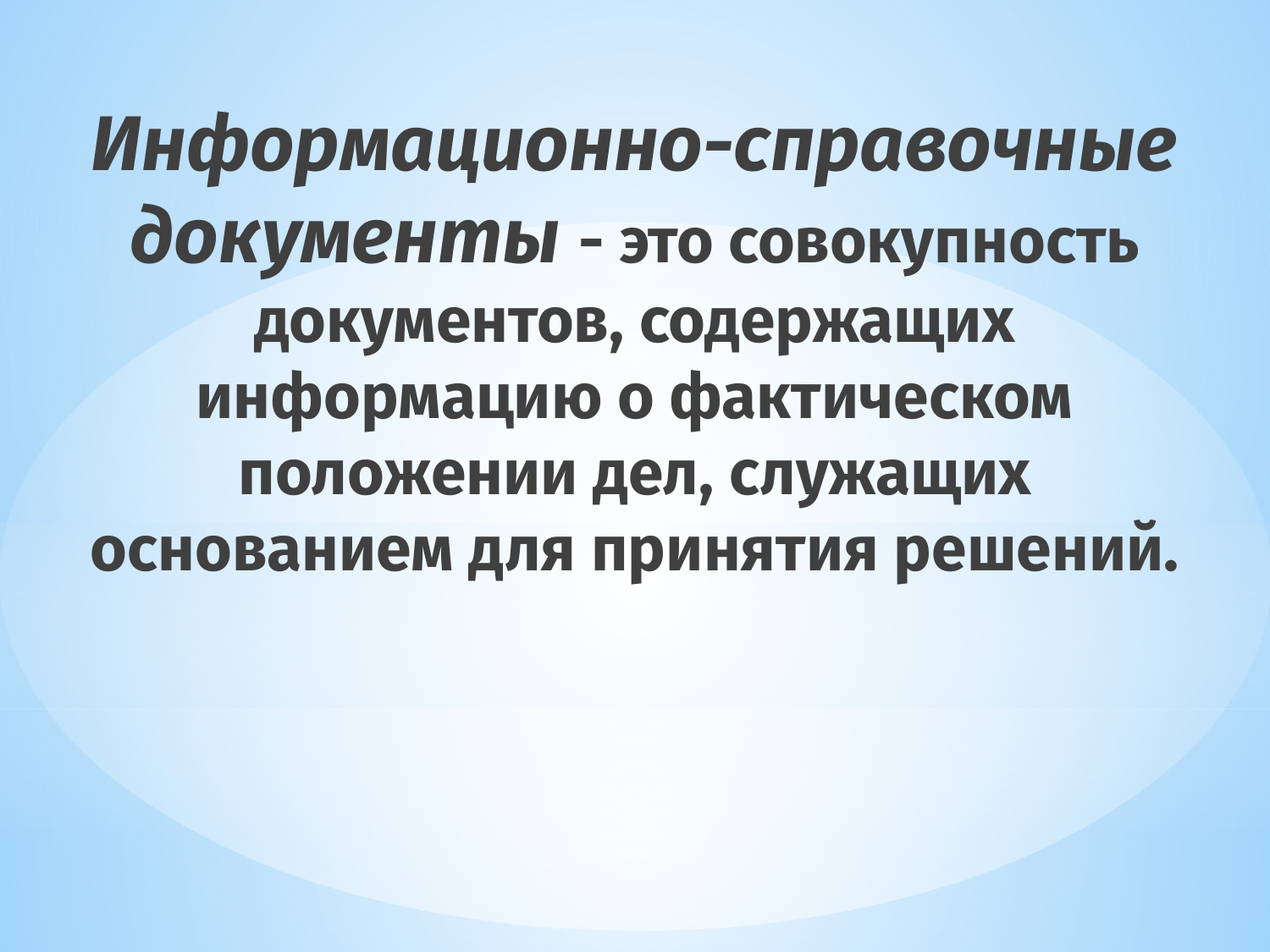

Информационно-справочные документы - это совокупность документов, содержащих информацию о фактическом положении дел, служащих основанием для принятия решений.